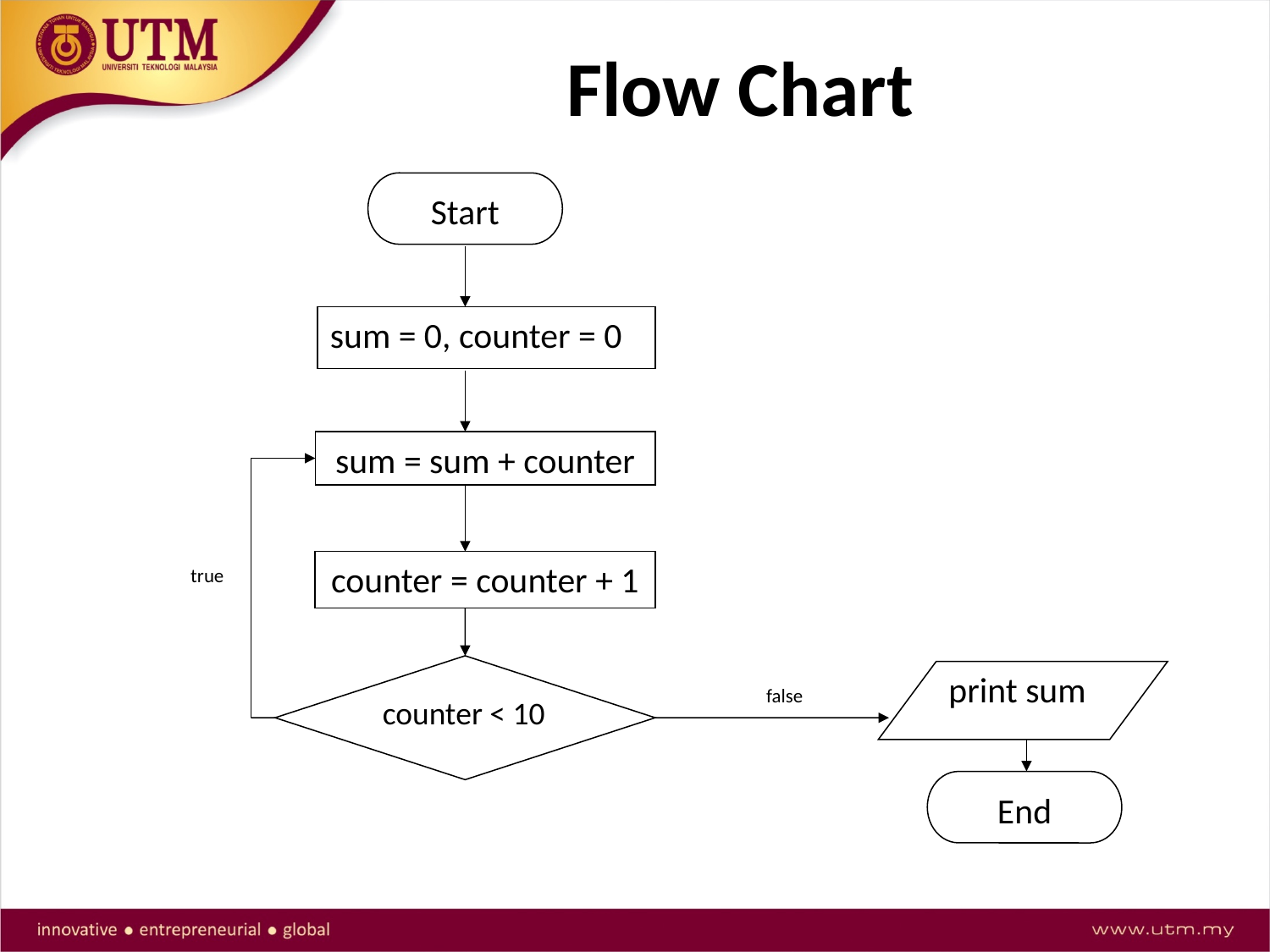

# Flow Chart
Start
sum = 0, counter = 0
sum = sum + counter
counter = counter + 1
true
counter < 10
print sum
false
End